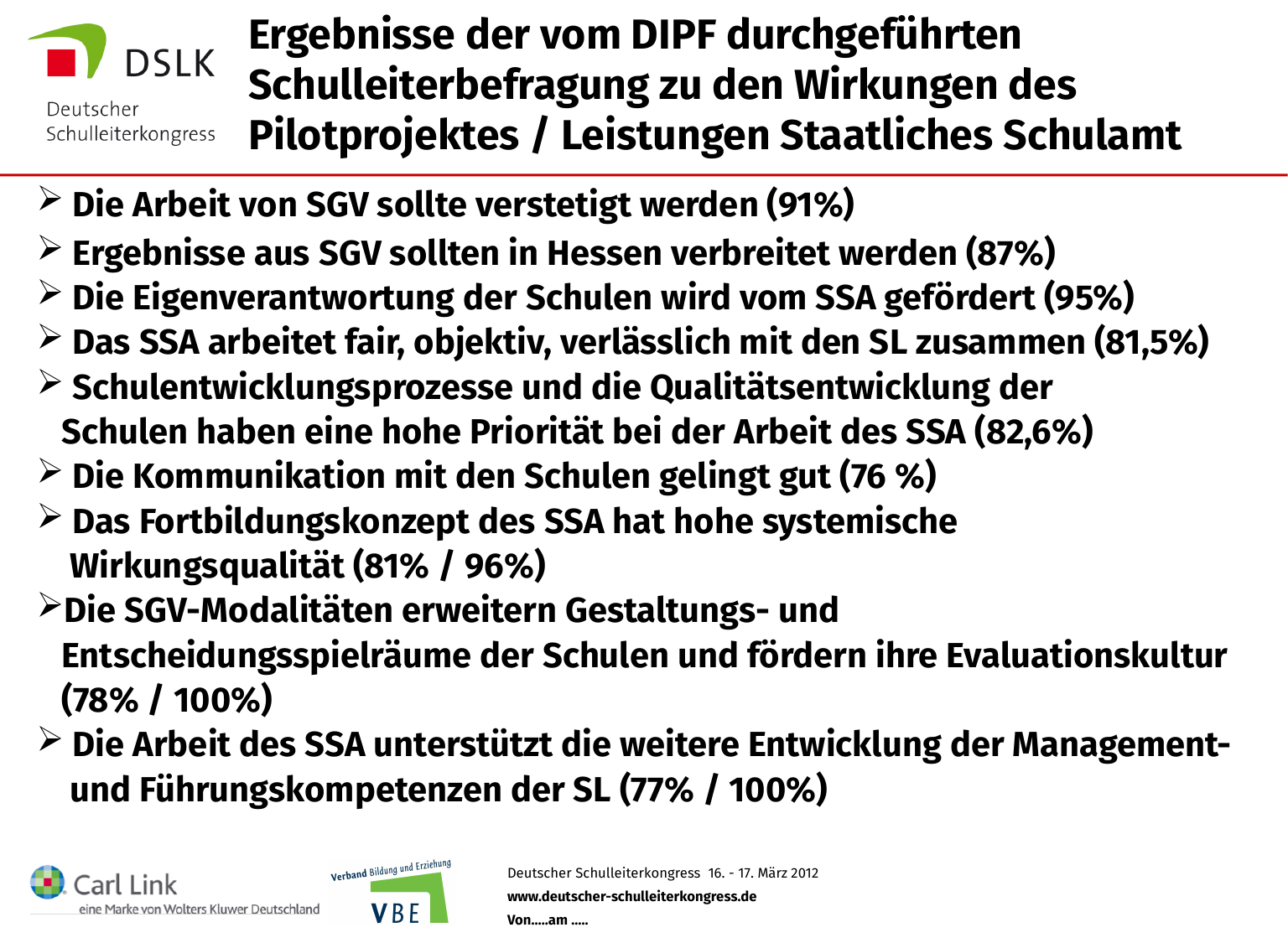

# Ergebnisse der vom DIPF durchgeführten Schulleiterbefragung zu den Wirkungen des Pilotprojektes / Leistungen Staatliches Schulamt
 Die Arbeit von SGV sollte verstetigt werden (91%)
 Ergebnisse aus SGV sollten in Hessen verbreitet werden (87%)
 Die Eigenverantwortung der Schulen wird vom SSA gefördert (95%)
 Das SSA arbeitet fair, objektiv, verlässlich mit den SL zusammen (81,5%)
 Schulentwicklungsprozesse und die Qualitätsentwicklung der
   Schulen haben eine hohe Priorität bei der Arbeit des SSA (82,6%)
 Die Kommunikation mit den Schulen gelingt gut (76 %)
 Das Fortbildungskonzept des SSA hat hohe systemische
    Wirkungsqualität (81% / 96%)
Die SGV-Modalitäten erweitern Gestaltungs- und
   Entscheidungsspielräume der Schulen und fördern ihre Evaluationskultur
   (78% / 100%)
 Die Arbeit des SSA unterstützt die weitere Entwicklung der Management-
    und Führungskompetenzen der SL (77% / 100%)

* x% der Schulleiterinnen und Schulleiter bestätigen dies mit „trifft voll zu“ oder
 „trifft eher zu“ in der Erhebung vom DIPF am 30.08.2007